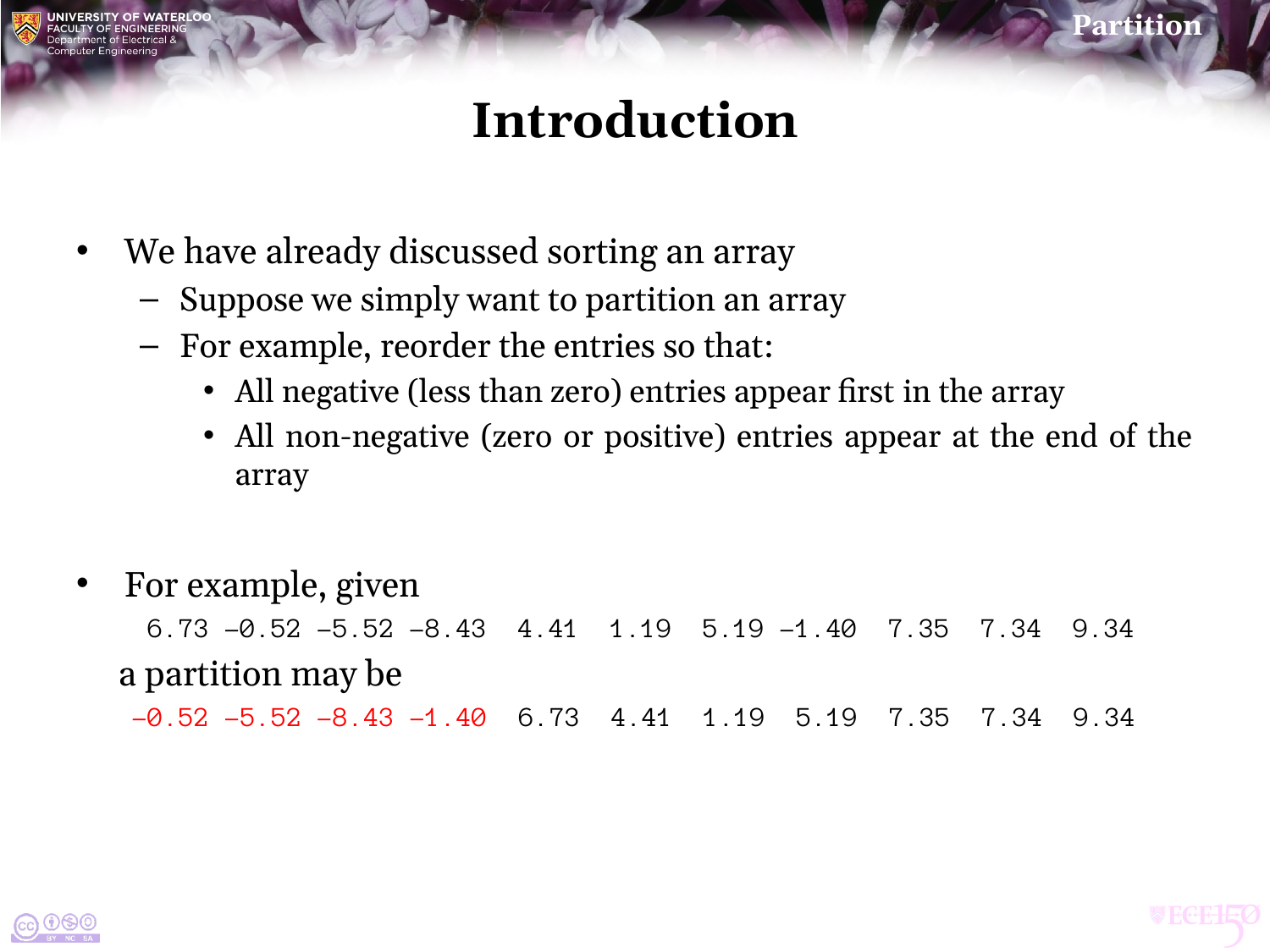

# Introduction
We have already discussed sorting an array
Suppose we simply want to partition an array
For example, reorder the entries so that:
All negative (less than zero) entries appear first in the array
All non-negative (zero or positive) entries appear at the end of the array

For example, given
 6.73 -0.52 -5.52 -8.43  4.41  1.19  5.19 -1.40  7.35  7.34  9.34
     a partition may be
-0.52 -5.52 -8.43 -1.40  6.73  4.41  1.19  5.19  7.35  7.34  9.34